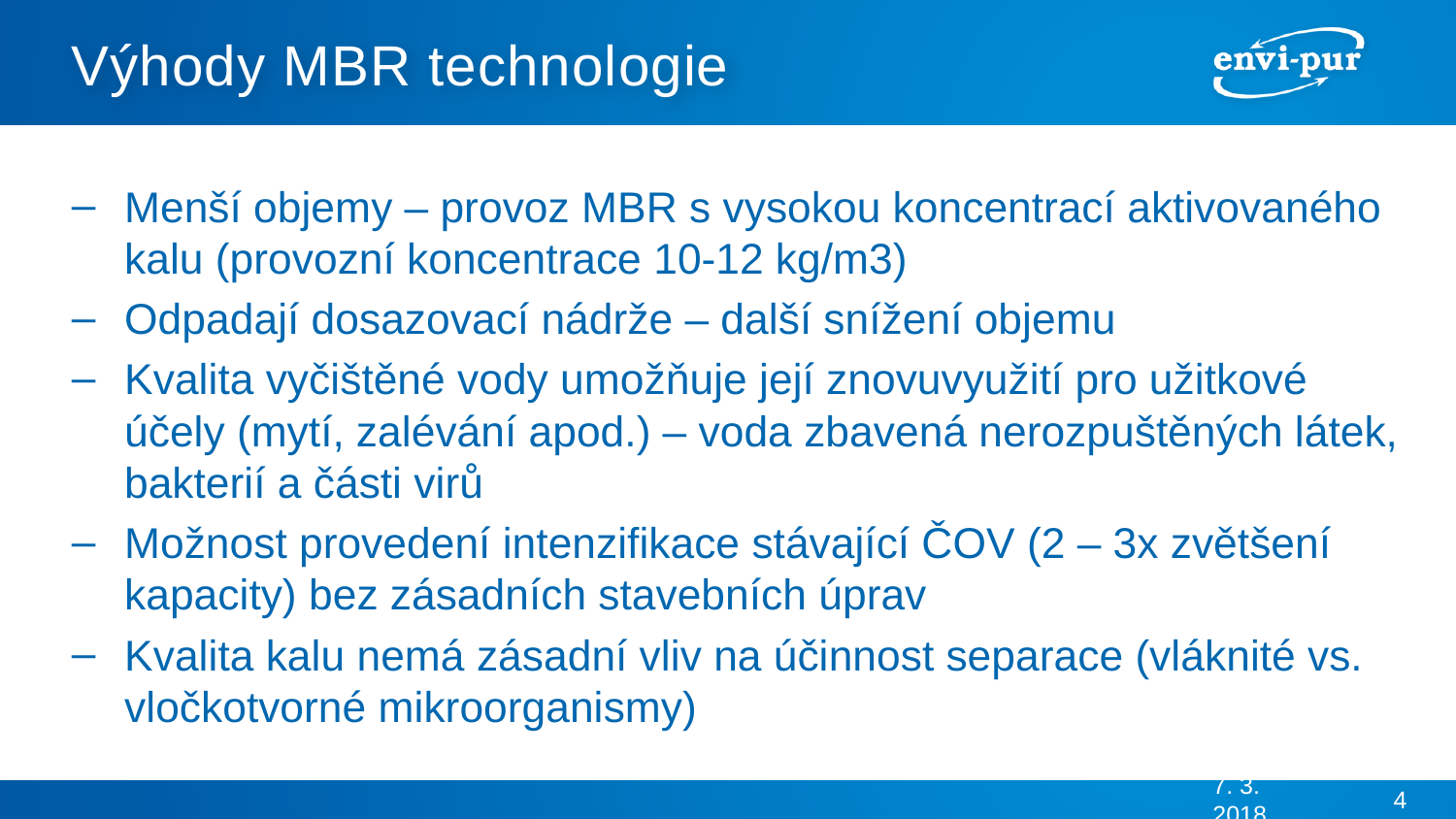

# Výhody MBR technologie
Menší objemy – provoz MBR s vysokou koncentrací aktivovaného kalu (provozní koncentrace 10-12 kg/m3)
Odpadají dosazovací nádrže – další snížení objemu
Kvalita vyčištěné vody umožňuje její znovuvyužití pro užitkové účely (mytí, zalévání apod.) – voda zbavená nerozpuštěných látek, bakterií a části virů
Možnost provedení intenzifikace stávající ČOV (2 – 3x zvětšení kapacity) bez zásadních stavebních úprav
Kvalita kalu nemá zásadní vliv na účinnost separace (vláknité vs. vločkotvorné mikroorganismy)

7. 3. 2018
4